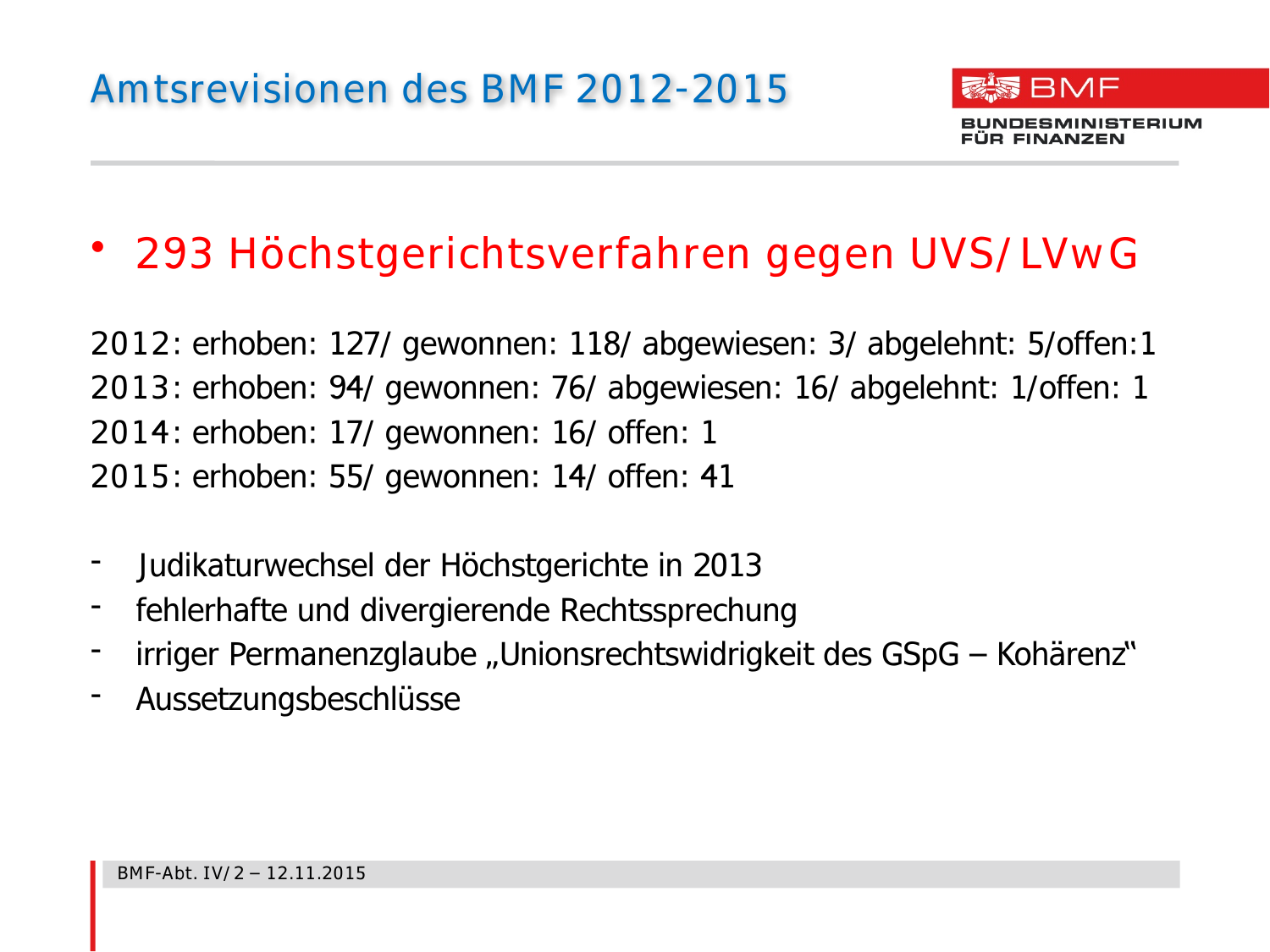

# Amtsrevisionen des BMF 2012-2015
293 Höchstgerichtsverfahren gegen UVS/LVwG

2012: erhoben: 127/ gewonnen: 118/ abgewiesen: 3/ abgelehnt: 5/offen:1
2013: erhoben: 94/ gewonnen: 76/ abgewiesen: 16/ abgelehnt: 1/offen: 1
2014: erhoben: 17/ gewonnen: 16/ offen: 1
2015: erhoben: 55/ gewonnen: 14/ offen: 41

Judikaturwechsel der Höchstgerichte in 2013
fehlerhafte und divergierende Rechtssprechung
irriger Permanenzglaube „Unionsrechtswidrigkeit des GSpG – Kohärenz“
Aussetzungsbeschlüsse
BMF-Abt. IV/2 – 12.11.2015